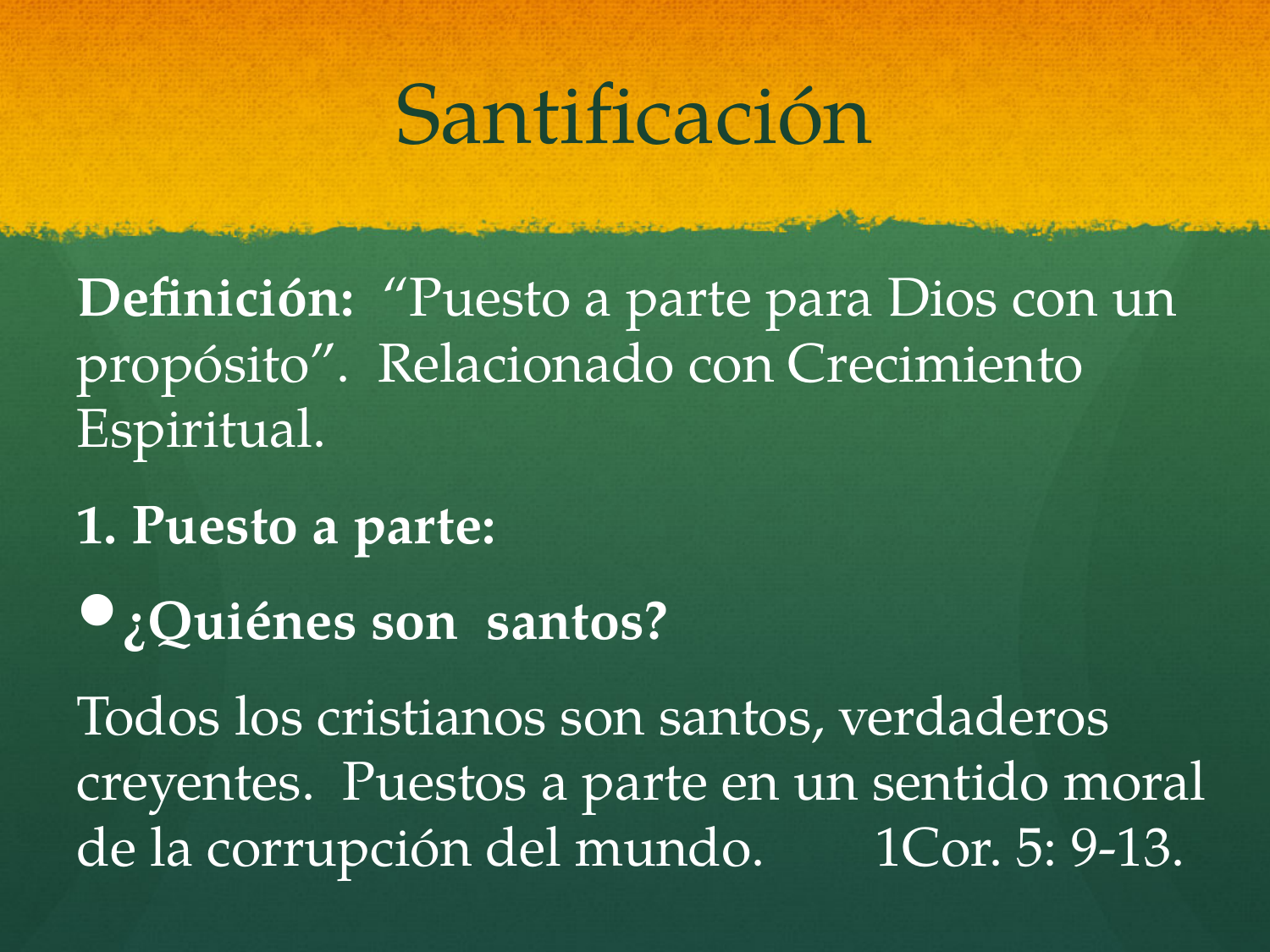

# Santificación
Definición:  “Puesto a parte para Dios con un propósito”.  Relacionado con Crecimiento Espiritual.
1. Puesto a parte:
¿Quiénes son  santos?
Todos los cristianos son santos, verdaderos creyentes.  Puestos a parte en un sentido moral de la corrupción del mundo.        1Cor. 5: 9-13.